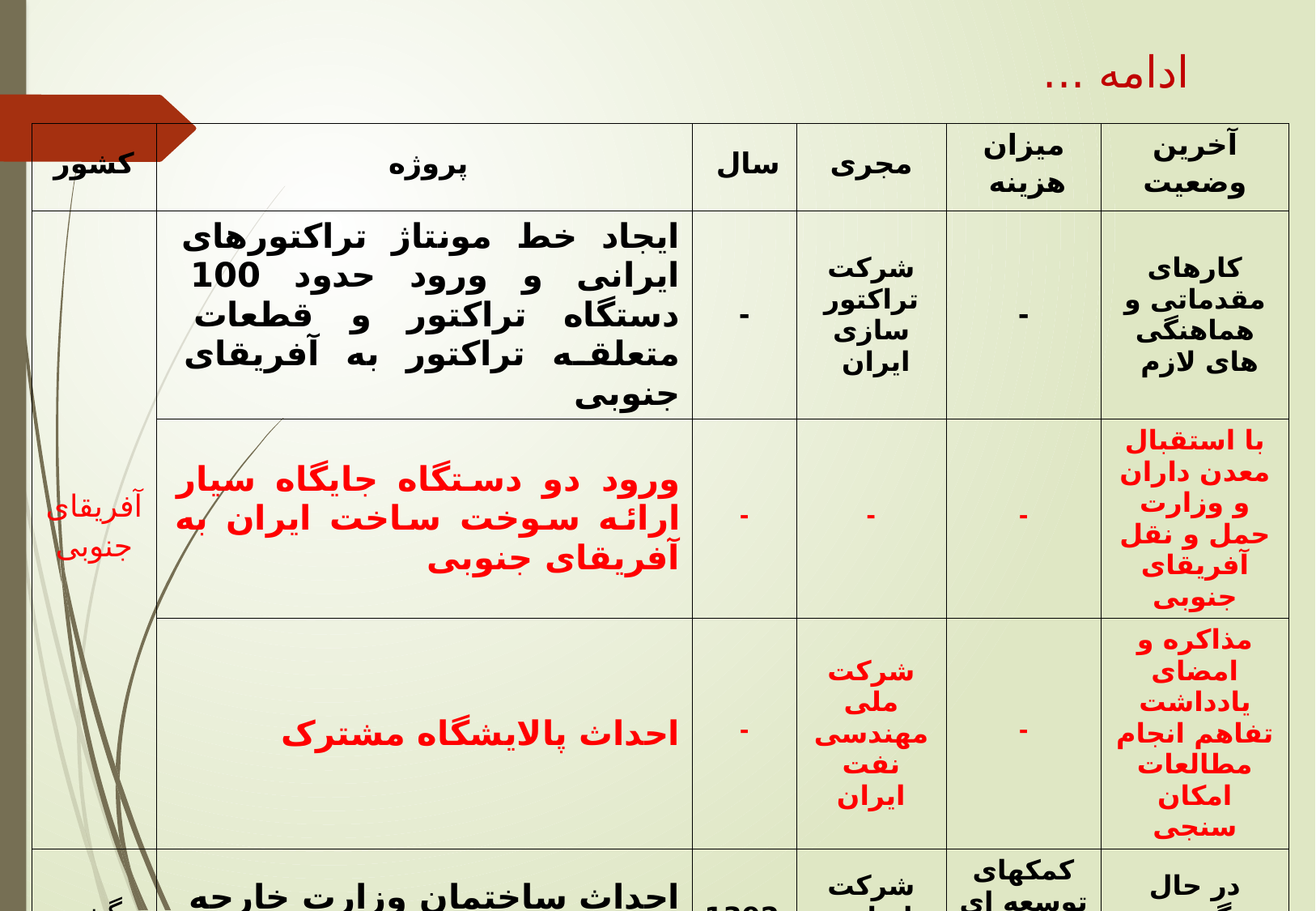

ادامه ...
| کشور | پروژه | سال | مجری | میزان هزینه | آخرین وضعیت |
| --- | --- | --- | --- | --- | --- |
| آفریقای جنوبی | ایجاد خط مونتاژ تراکتورهای ایرانی و ورود حدود 100 دستگاه تراکتور و قطعات متعلقه تراکتور به آفریقای جنوبی | - | شرکت تراکتور سازی ایران | - | کارهای مقدماتی و هماهنگی های لازم |
|  | ورود دو دستگاه جایگاه سیار ارائه سوخت ساخت ایران به آفریقای جنوبی | - | - | - | با استقبال معدن داران و وزارت حمل و نقل آفریقای جنوبی |
|  | احداث پالایشگاه مشترک | - | شرکت ملی مهندسی نفت ایران | - | مذاکره و امضای یادداشت تفاهم انجام مطالعات امکان سنجی |
| گینه | احداث ساختمان وزارت خارجه گینه | 1392 | شرکت ایرانی کاتکس | کمکهای توسعه ای 3 میلیون دلار | در حال پیگیری و اجرا |
| زیمبابوه | سرمایه گذاری مشترک در زمینه تراکتور سازی | - | - | - | - |
|  | سرمایه گذاری مشترک در زمینه تانک سازی | - | - | - | - |